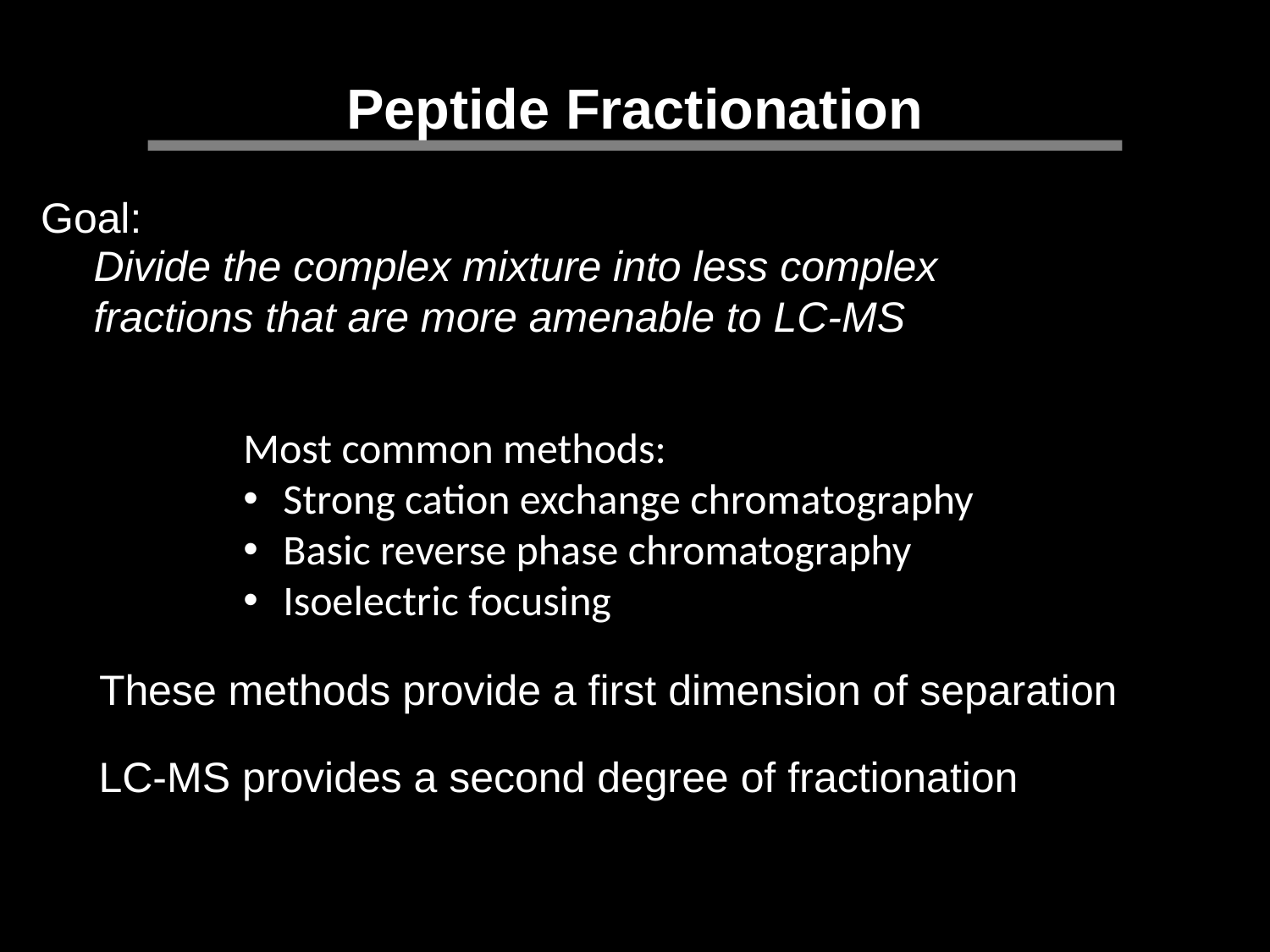

Peptide Fractionation

Goal:
Divide the complex mixture into less complex fractions that are more amenable to LC-MS
Most common methods:
Strong cation exchange chromatography
Basic reverse phase chromatography
Isoelectric focusing
These methods provide a first dimension of separation
LC-MS provides a second degree of fractionation